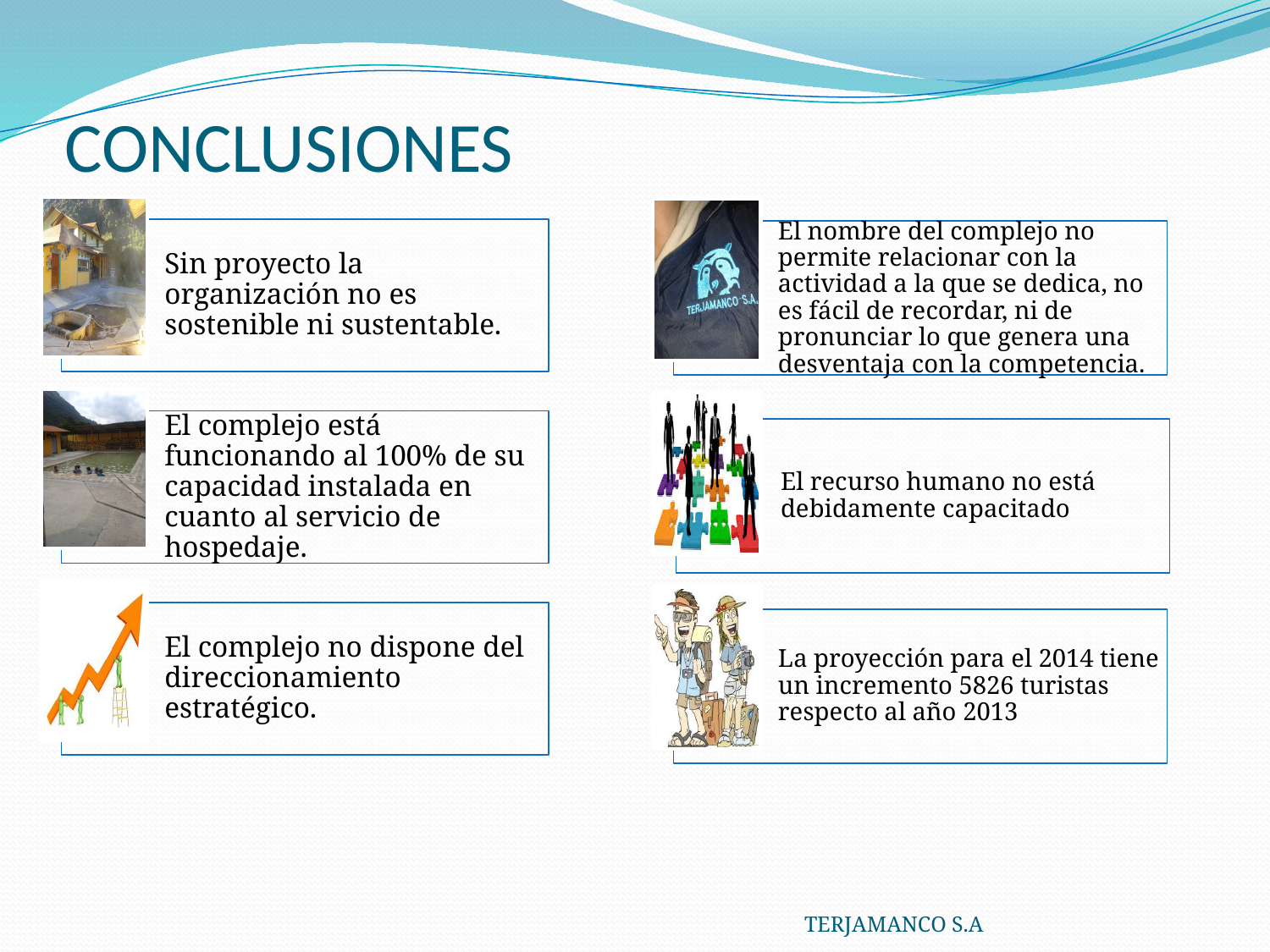

# CONCLUSIONES
El nombre del complejo no permite relacionar con la actividad a la que se dedica, no es fácil de recordar, ni de pronunciar lo que genera una desventaja con la competencia.
El recurso humano no está debidamente capacitado
La proyección para el 2014 tiene un incremento 5826 turistas respecto al año 2013
Sin proyecto la organización no es sostenible ni sustentable.
El complejo está funcionando al 100% de su capacidad instalada en cuanto al servicio de hospedaje.
El complejo no dispone del direccionamiento estratégico.
TERJAMANCO S.A